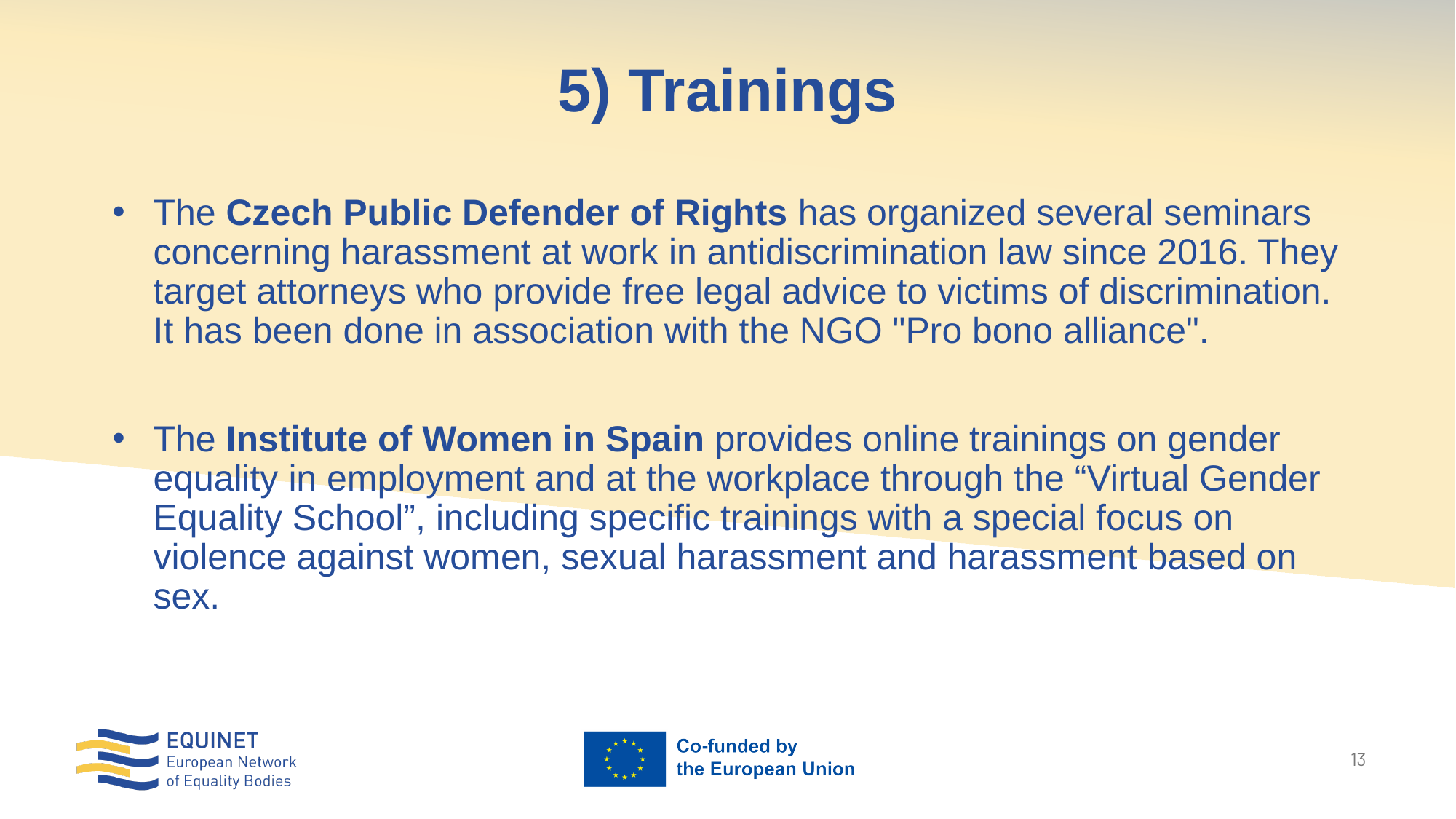

# 5) Trainings
The Czech Public Defender of Rights has organized several seminars concerning harassment at work in antidiscrimination law since 2016. They target attorneys who provide free legal advice to victims of discrimination. It has been done in association with the NGO "Pro bono alliance".

The Institute of Women in Spain provides online trainings on gender equality in employment and at the workplace through the “Virtual Gender Equality School”, including specific trainings with a special focus on violence against women, sexual harassment and harassment based on sex.
13